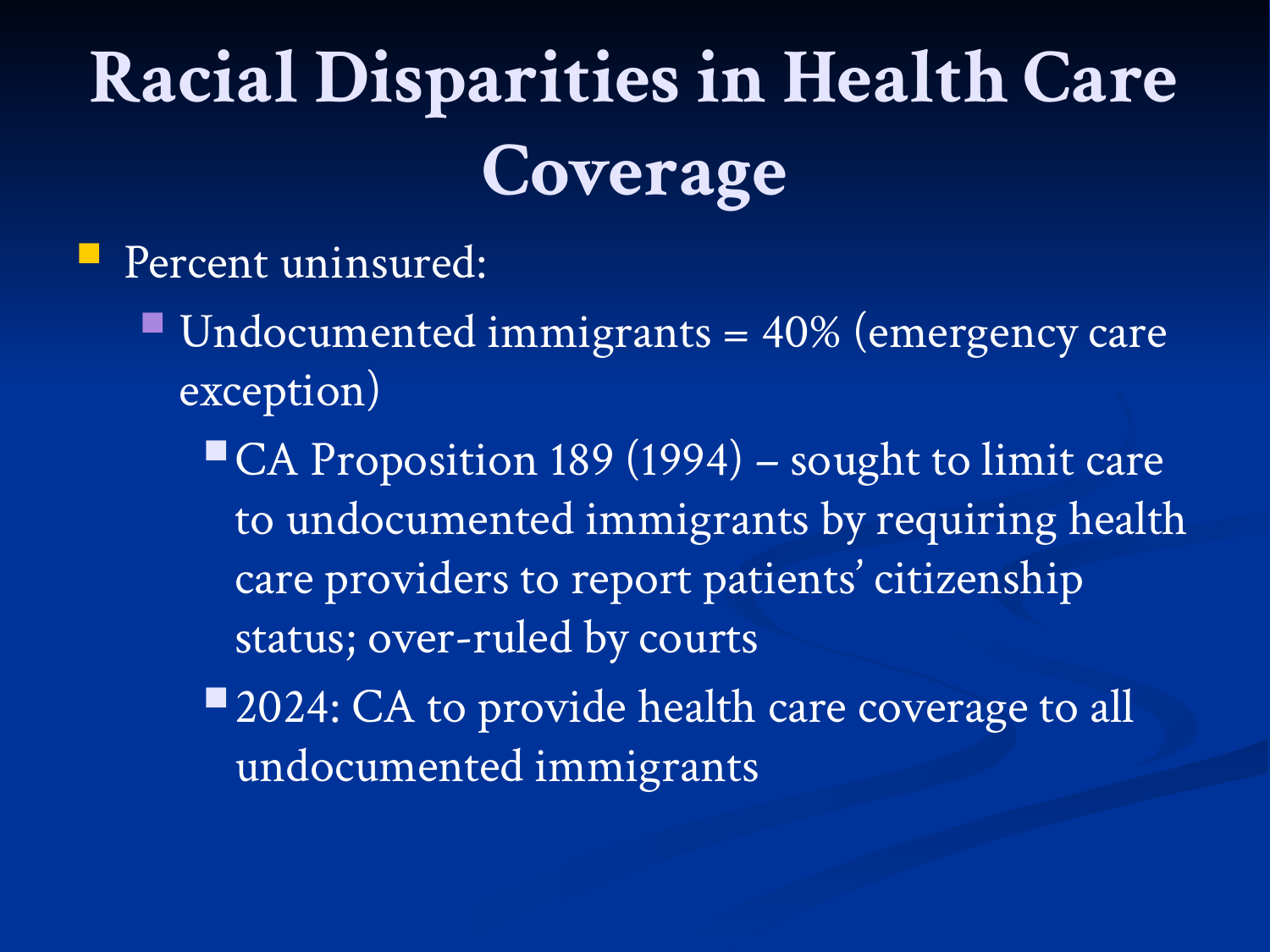

# Racial Disparities in Health Care Coverage
Percent uninsured:
Undocumented immigrants = 40% (emergency care exception)
CA Proposition 189 (1994) – sought to limit care to undocumented immigrants by requiring health care providers to report patients’ citizenship status; over-ruled by courts
2024: CA to provide health care coverage to all undocumented immigrants